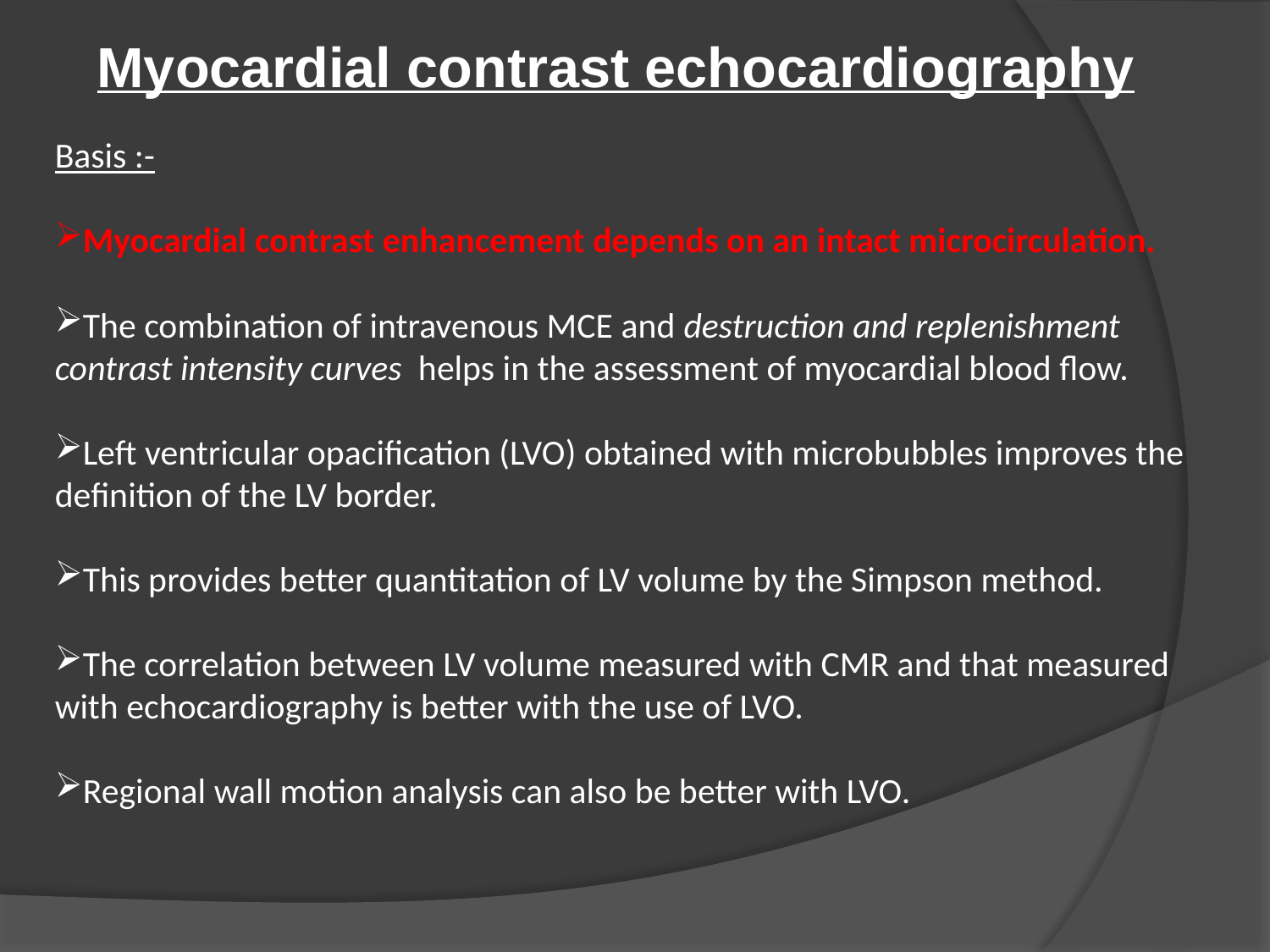

Myocardial contrast echocardiography
Basis :-

Myocardial contrast enhancement depends on an intact microcirculation.

The combination of intravenous MCE and destruction and replenishment contrast intensity curves  helps in the assessment of myocardial blood flow.

Left ventricular opacification (LVO) obtained with microbubbles improves the definition of the LV border.

This provides better quantitation of LV volume by the Simpson method.

The correlation between LV volume measured with CMR and that measured with echocardiography is better with the use of LVO.

Regional wall motion analysis can also be better with LVO.